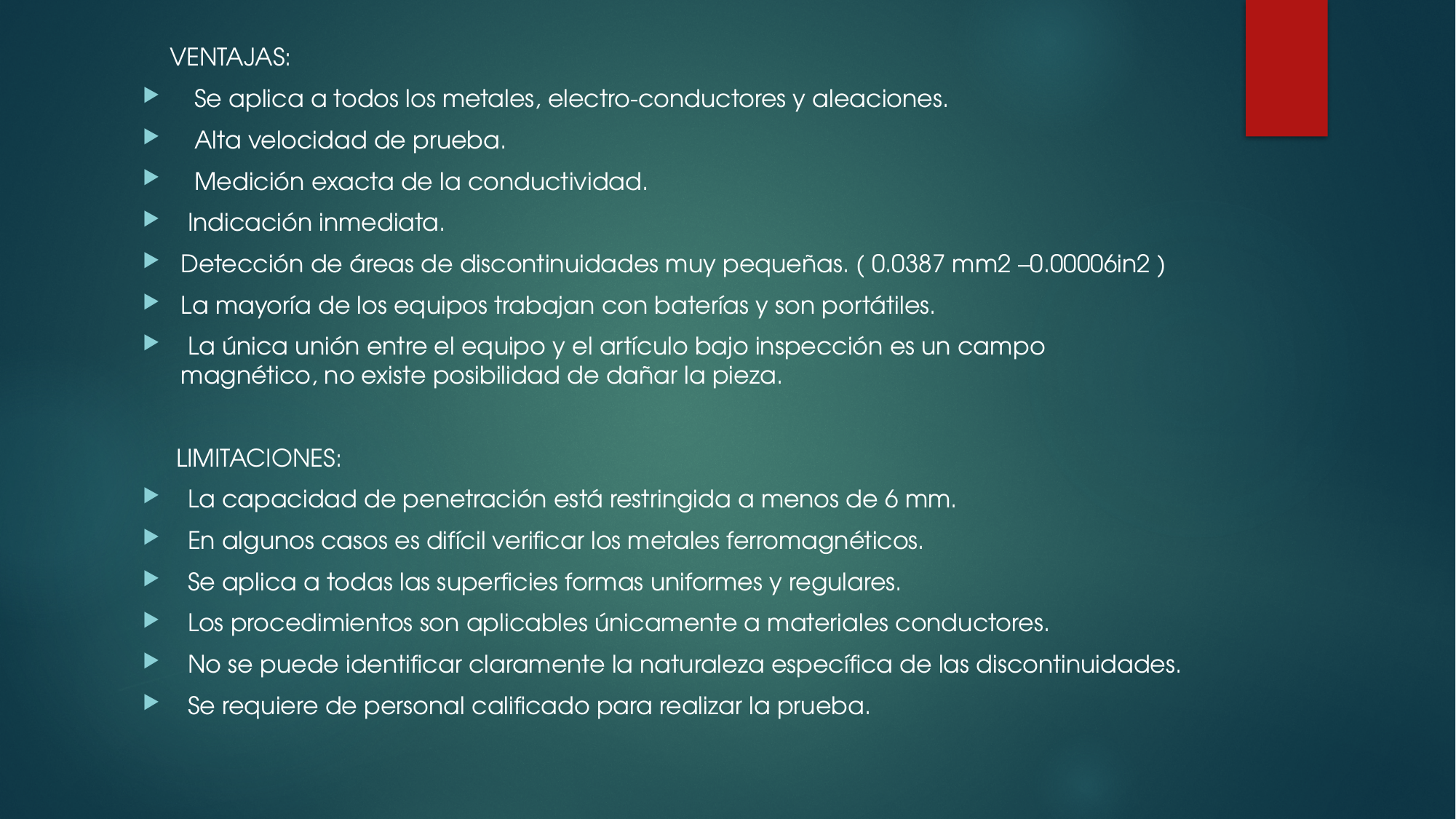

VENTAJAS:
  Se aplica a todos los metales, electro-conductores y aleaciones.
  Alta velocidad de prueba.
  Medición exacta de la conductividad.
 Indicación inmediata.
Detección de áreas de discontinuidades muy pequeñas. ( 0.0387 mm2 –0.00006in2 )
La mayoría de los equipos trabajan con baterías y son portátiles.
 La única unión entre el equipo y el artículo bajo inspección es un campo magnético, no existe posibilidad de dañar la pieza.

     LIMITACIONES:
 La capacidad de penetración está restringida a menos de 6 mm.
 En algunos casos es difícil verificar los metales ferromagnéticos.
 Se aplica a todas las superficies formas uniformes y regulares.
 Los procedimientos son aplicables únicamente a materiales conductores.
 No se puede identificar claramente la naturaleza específica de las discontinuidades.
 Se requiere de personal calificado para realizar la prueba.

#